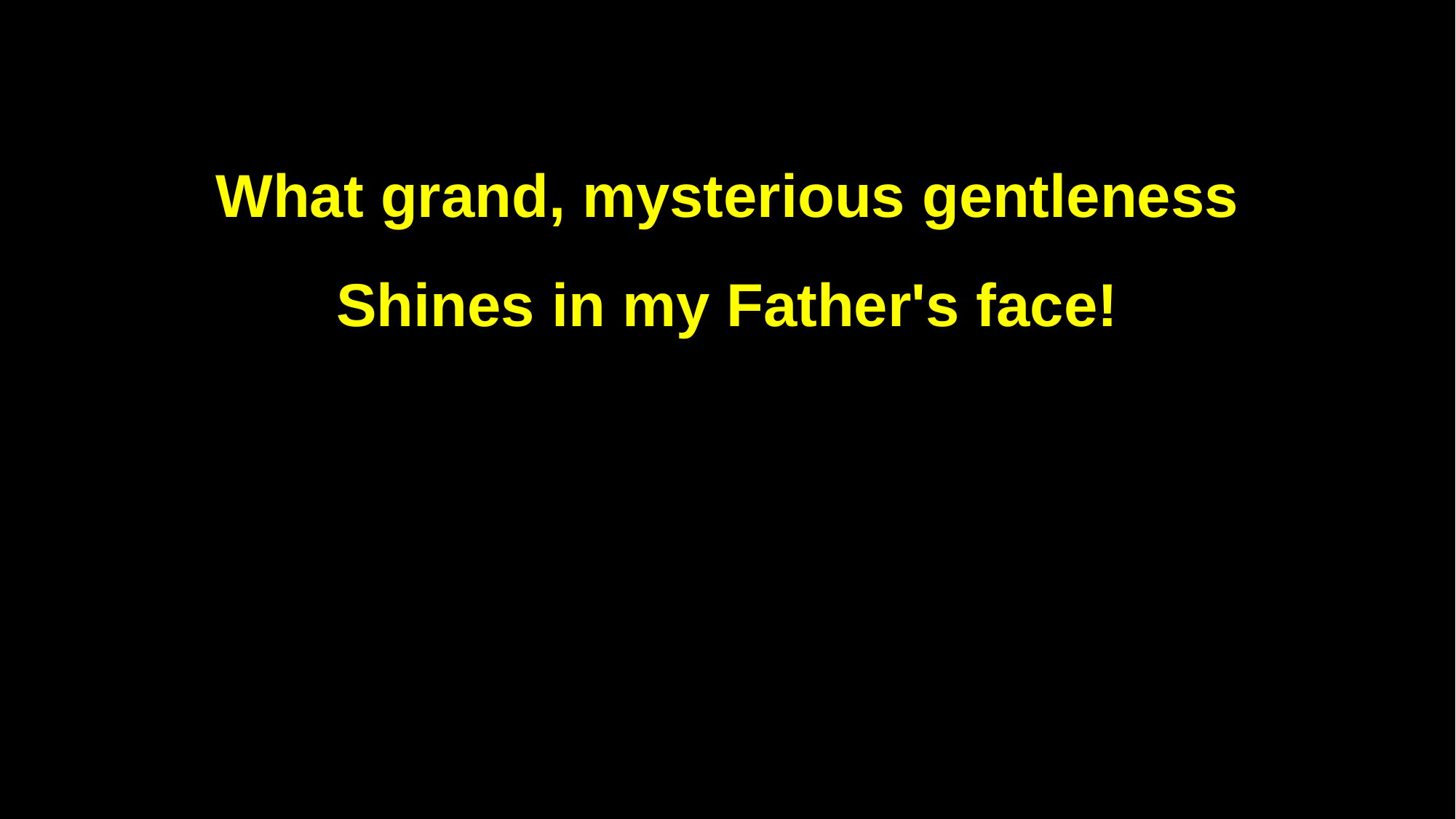

What grand, mysterious gentleness
Shines in my Father's face!